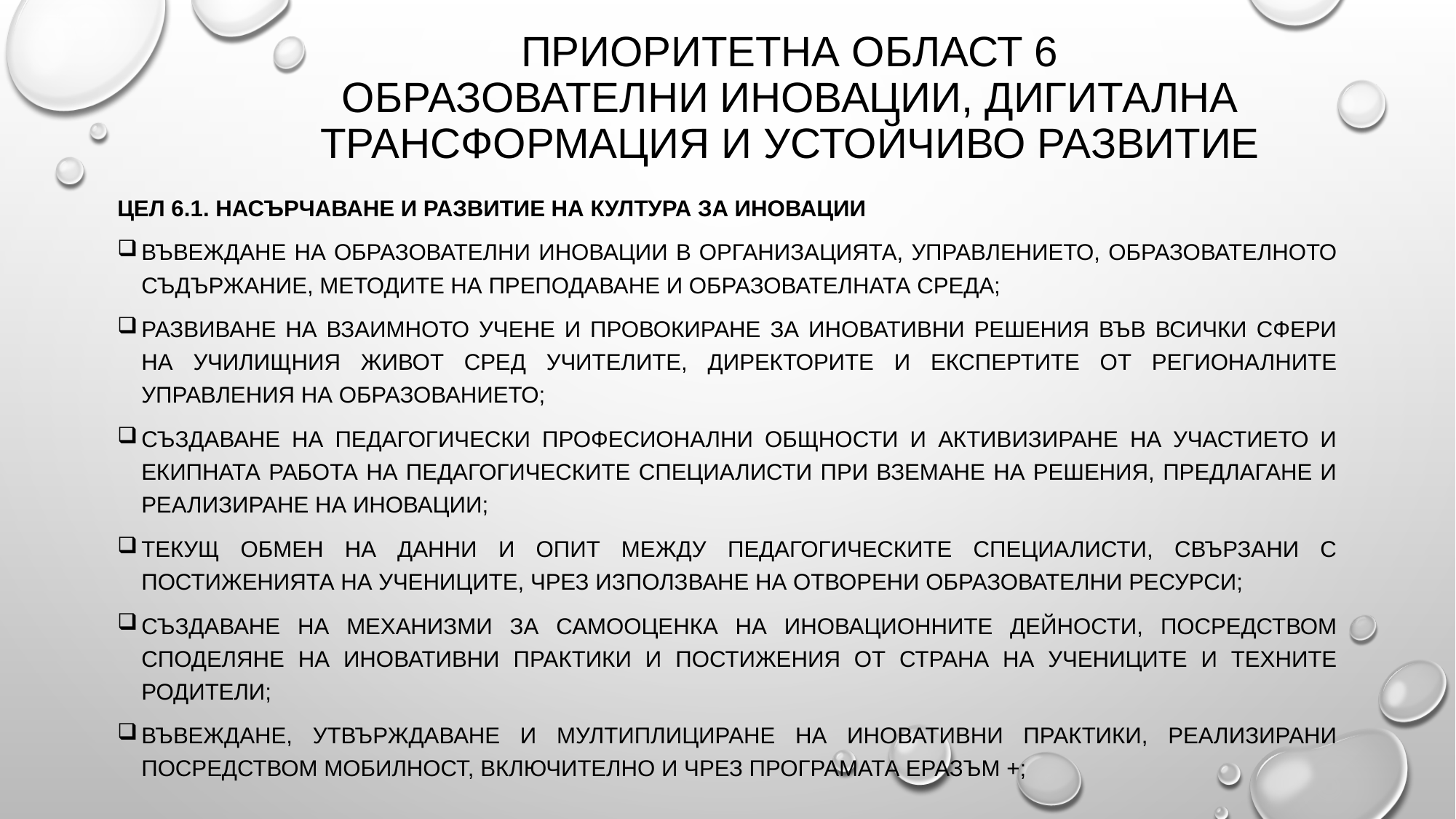

# ПРИОРИТЕТНА ОБЛАСТ 6 ОБРАЗОВАТЕЛНИ ИНОВАЦИИ, ДИГИТАЛНА ТРАНСФОРМАЦИЯ И УСТОЙЧИВО РАЗВИТИЕ
Цел 6.1. Насърчаване и развитие на култура за иновации
Въвеждане на образователни иновации в организацията, управлението, образователното съдържание, методите на преподаване и образователната среда;
Развиване на взаимното учене и провокиране за иновативни решения във всички сфери на училищния живот сред учителите, директорите и експертите от регионалните управления на образованието;
Създаване на педагогически професионални общности и активизиране на участието и екипната работа на педагогическите специалисти при вземане на решения, предлагане и реализиране на иновации;
Текущ обмен на данни и опит между педагогическите специалисти, свързани с постиженията на учениците, чрез използване на отворени образователни ресурси;
Създаване на механизми за самооценка на иновационните дейности, посредством споделяне на иновативни практики и постижения от страна на учениците и техните родители;
Въвеждане, утвърждаване и мултиплициране на иновативни практики, реализирани посредством мобилност, включително и чрез програмата Еразъм +;